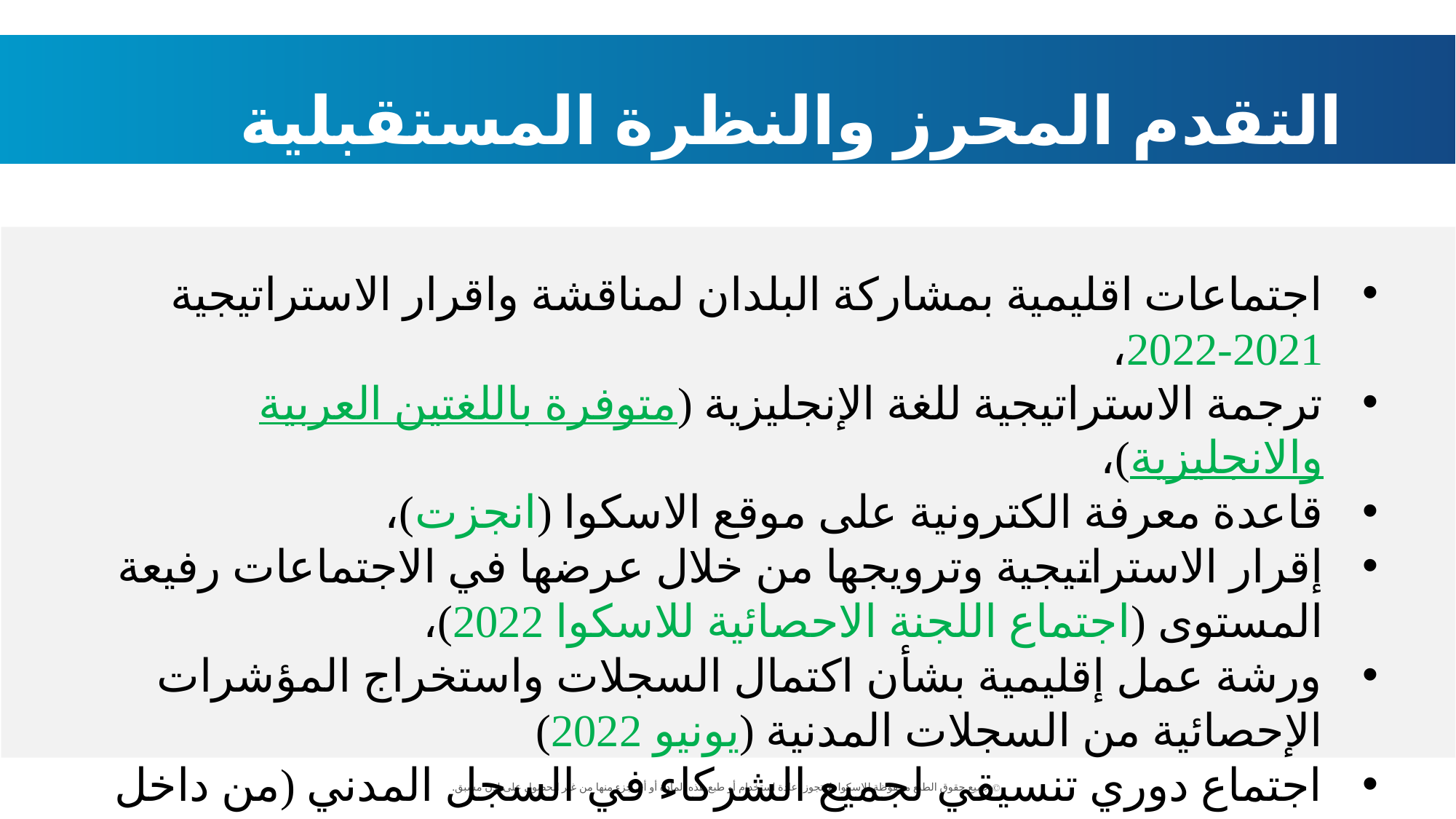

# التقدم المحرز والنظرة المستقبلية
اجتماعات اقليمية بمشاركة البلدان لمناقشة واقرار الاستراتيجية 2021-2022،
ترجمة الاستراتيجية للغة الإنجليزية (متوفرة باللغتين العربية والانجليزية)،
قاعدة معرفة الكترونية على موقع الاسكوا (انجزت)،
إقرار الاستراتيجية وترويجها من خلال عرضها في الاجتماعات رفيعة المستوى (اجتماع اللجنة الاحصائية للاسكوا 2022)،
ورشة عمل إقليمية بشأن اكتمال السجلات واستخراج المؤشرات الإحصائية من السجلات المدنية (يونيو 2022)
اجتماع دوري تنسيقي لجميع الشركاء في السجل المدني (من داخل البلدان- المنظمات ذات الصلة)